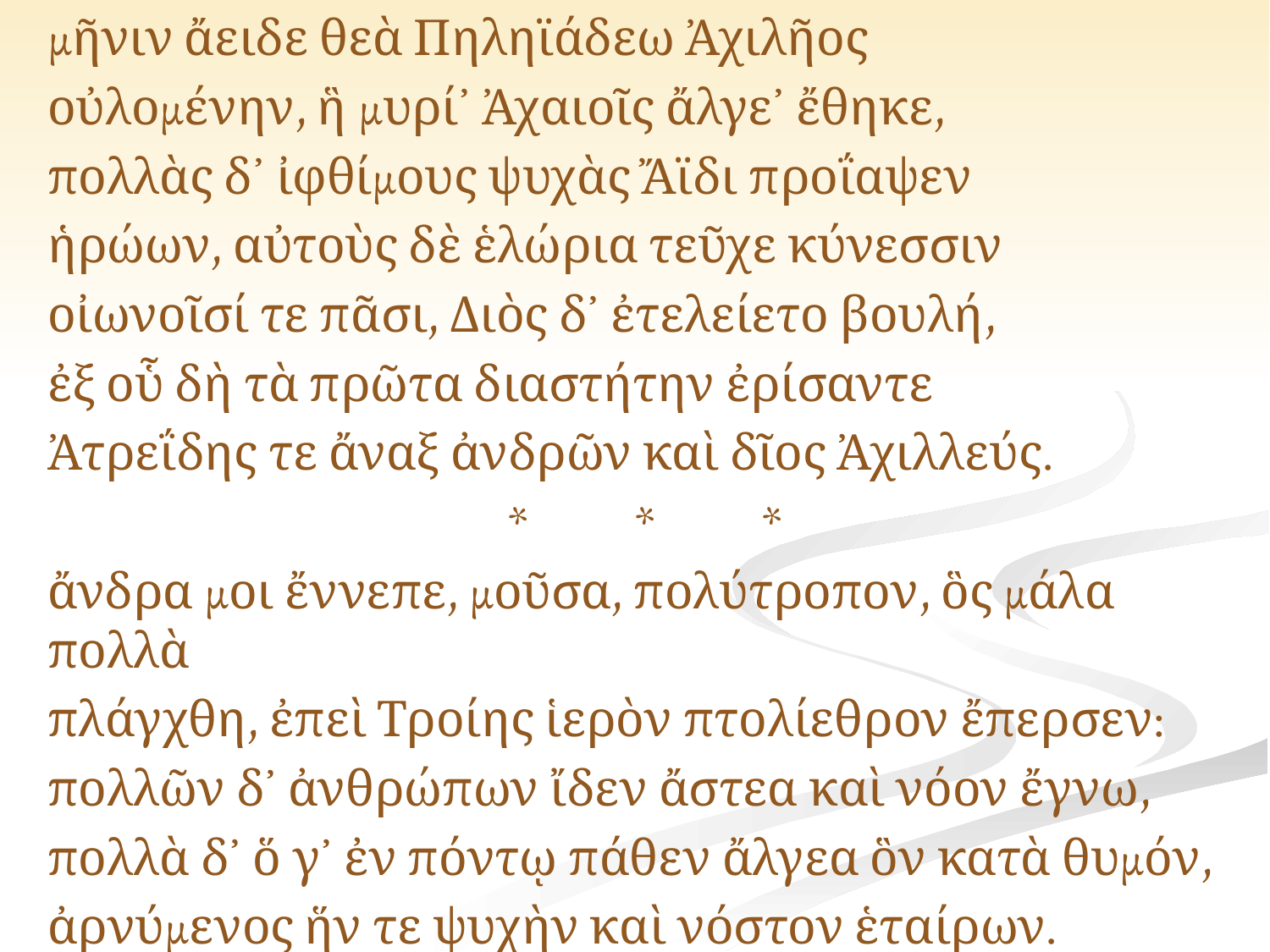

μῆνιν ἄειδε θεὰ Πηληϊάδεω Ἀχιλῆος
οὐλομένην, ἣ μυρί᾽ Ἀχαιοῖς ἄλγε᾽ ἔθηκε,
πολλὰς δ᾽ ἰφθίμους ψυχὰς Ἄϊδι προΐαψεν
ἡρώων, αὐτοὺς δὲ ἑλώρια τεῦχε κύνεσσιν
οἰωνοῖσί τε πᾶσι, Διὸς δ᾽ ἐτελείετο βουλή,
ἐξ οὗ δὴ τὰ πρῶτα διαστήτην ἐρίσαντε
Ἀτρεΐδης τε ἄναξ ἀνδρῶν καὶ δῖος Ἀχιλλεύς.
*	*	*
ἄνδρα μοι ἔννεπε, μοῦσα, πολύτροπον, ὃς μάλα πολλὰ
πλάγχθη, ἐπεὶ Τροίης ἱερὸν πτολίεθρον ἔπερσεν:
πολλῶν δ᾽ ἀνθρώπων ἴδεν ἄστεα καὶ νόον ἔγνω,
πολλὰ δ᾽ ὅ γ᾽ ἐν πόντῳ πάθεν ἄλγεα ὃν κατὰ θυμόν,
ἀρνύμενος ἥν τε ψυχὴν καὶ νόστον ἑταίρων.